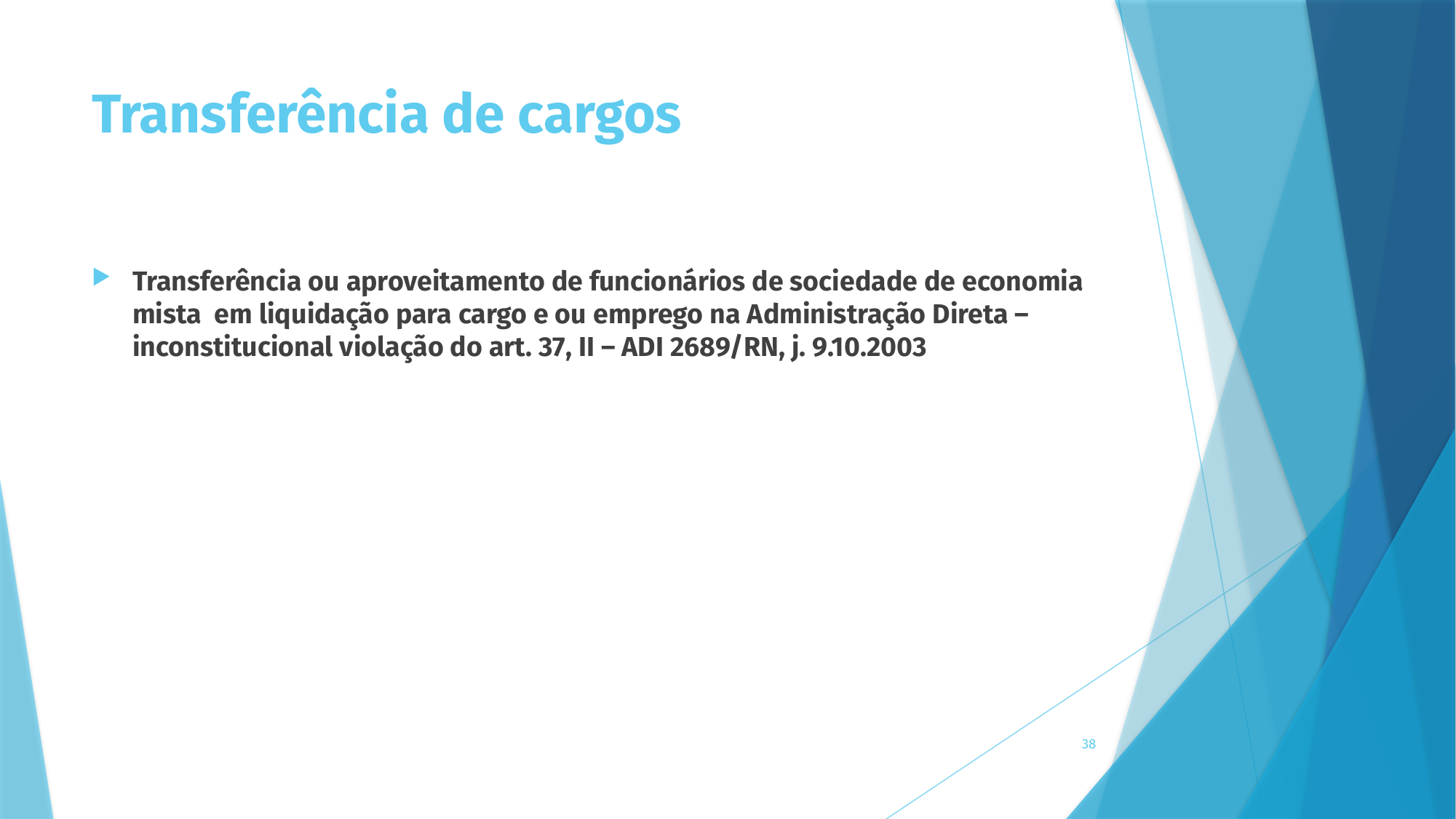

# Transferência de cargos
Transferência ou aproveitamento de funcionários de sociedade de economia mista  em liquidação para cargo e ou emprego na Administração Direta – inconstitucional violação do art. 37, II – ADI 2689/RN, j. 9.10.2003
38